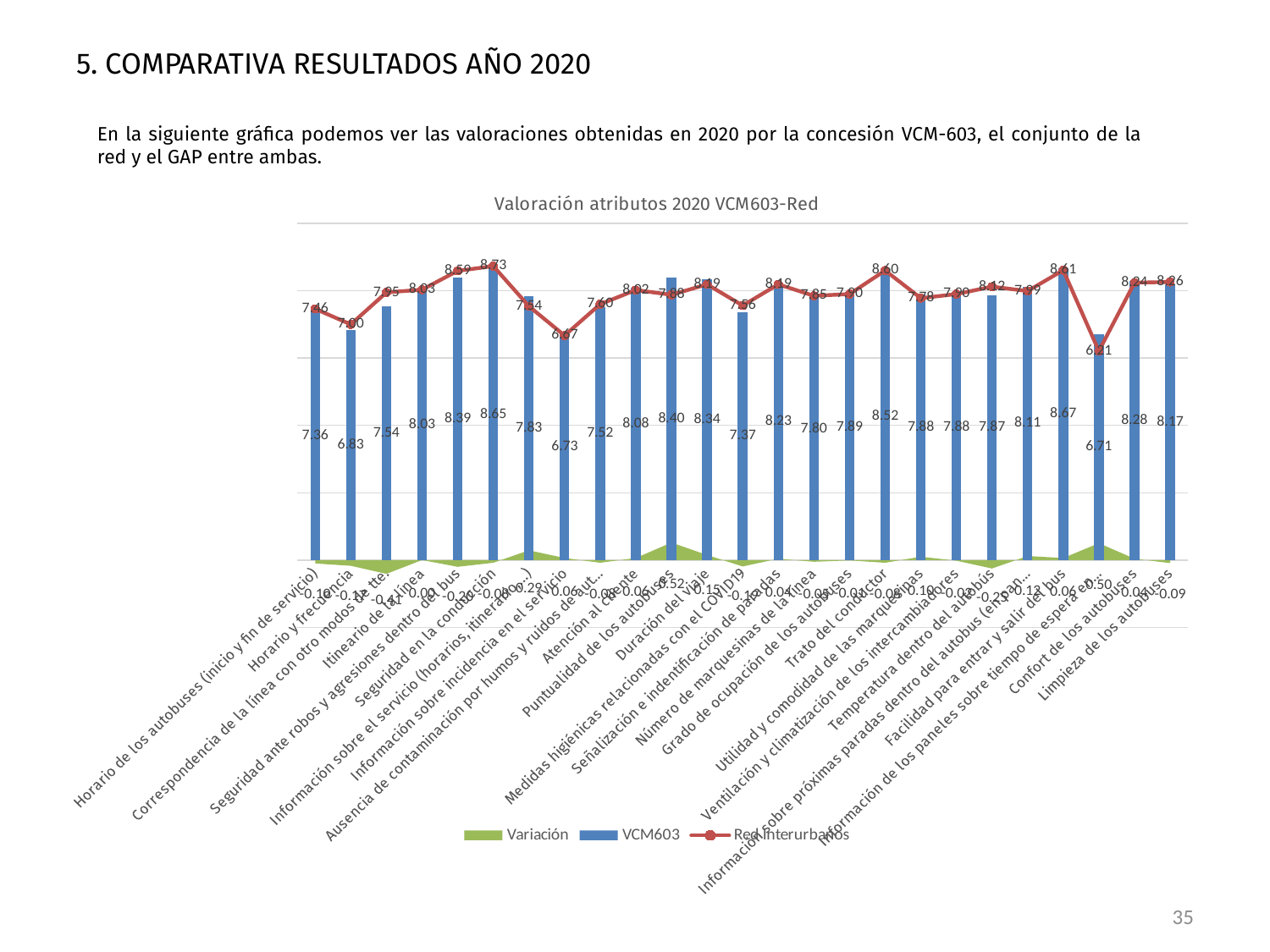

# 5. COMPARATIVA RESULTADOS AÑO 2020
En la siguiente gráfica podemos ver las valoraciones obtenidas en 2020 por la concesión VCM-603, el conjunto de la red y el GAP entre ambas.

### Chart: Valoración atributos 2020 VCM603-Red

| Category | Variación | VCM603 | Red Interurbanos |
|---|---|---|---|
| Horario de los autobuses (inicio y fin de servicio) | -0.09999999999999964 | 7.36 | 7.46 |
| Horario y frecuencia | -0.16999999999999993 | 6.83 | 7.0 |
| Correspondencia de la línea con otro modos de tte. | -0.41000000000000014 | 7.54 | 7.95 |
| Itineario de la línea | 0.0 | 8.03 | 8.03 |
| Seguridad ante robos y agresiones dentro del bus | -0.1999999999999993 | 8.39 | 8.59 |
| Seguridad en la conducción | -0.08000000000000007 | 8.65 | 8.73 |
| Información sobre el servicio (horarios, itinerario,…) | 0.29000000000000004 | 7.83 | 7.54 |
| Información sobre incidencia en el servicio | 0.0600000000000005 | 6.73 | 6.67 |
| Ausencia de contaminación por humos y ruidos de autobuses | -0.08000000000000007 | 7.52 | 7.6 |
| Atención al cliente | 0.0600000000000005 | 8.08 | 8.02 |
| Puntualidad de los autobuses | 0.5200000000000005 | 8.4 | 7.88 |
| Duración del viaje | 0.15000000000000036 | 8.34 | 8.19 |
| Medidas higiénicas relacionadas con el COVID19 | -0.1899999999999995 | 7.37 | 7.56 |
| Señalización e indentificación de paradas | 0.040000000000000924 | 8.23 | 8.19 |
| Número de marquesinas de la línea | -0.04999999999999982 | 7.8 | 7.85 |
| Grado de ocupación de los autobuses | -0.010000000000000675 | 7.89 | 7.9 |
| Trato del conductor | -0.08000000000000007 | 8.52 | 8.6 |
| Utilidad y comodidad de las marquesinas | 0.09999999999999964 | 7.88 | 7.78 |
| Ventilación y climatización de los intercambiadores | -0.020000000000000462 | 7.88 | 7.9 |
| Temperatura dentro del autobús | -0.2499999999999991 | 7.87 | 8.12 |
| Información sobre próximas paradas dentro del autobus (en pantalla o información sonora) | 0.11999999999999922 | 8.11 | 7.99 |
| Facilidad para entrar y salir del bus | 0.0600000000000005 | 8.67 | 8.61 |
| Información de los paneles sobre tiempo de espera en parada | 0.5 | 6.71 | 6.21 |
| Confort de los autobuses | 0.03999999999999915 | 8.28 | 8.24 |
| Limpieza de los autobuses | -0.08999999999999986 | 8.17 | 8.26 |
35